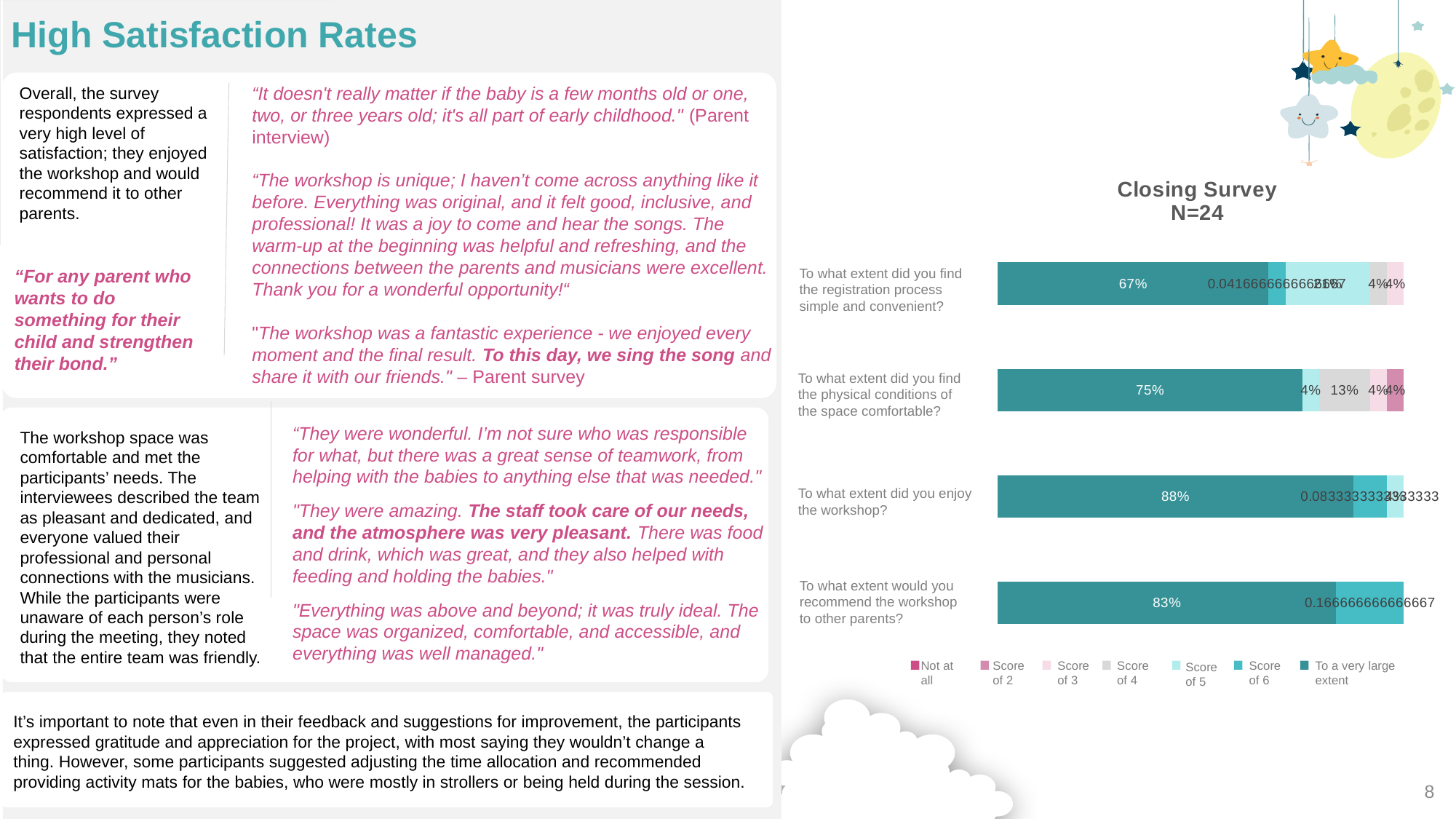

High Satisfaction Rates

“It doesn't really matter if the baby is a few months old or one, two, or three years old; it's all part of early childhood." (Parent interview)

“The workshop is unique; I haven’t come across anything like it before. Everything was original, and it felt good, inclusive, and professional! It was a joy to come and hear the songs. The warm-up at the beginning was helpful and refreshing, and the connections between the parents and musicians were excellent. Thank you for a wonderful opportunity!“

"The workshop was a fantastic experience - we enjoyed every moment and the final result. To this day, we sing the song and share it with our friends." – Parent survey
Overall, the survey respondents expressed a very high level of satisfaction; they enjoyed the workshop and would recommend it to other parents.

### Chart: Closing Survey
N=24

| Category | כלל לא | ציון 2 | ציון 3 | ציון 4 | ציון 5 | ציון 6 | במידה רבה מאוד |
|---|---|---|---|---|---|---|---|
| באיזו מידה הליך ההרשמה לסדנת "לילה לילה" היה פשוט ונוח? | None | None | 0.041666666666666664 | 0.041666666666666664 | 0.20833333333333334 | 0.041666666666666664 | 0.6666666666666666 |
| באיזו מידה התנאים הפיזיים של המרחב שבו התקיימה הסדנה היו נוחים עבורך? | None | 0.041666666666666664 | 0.041666666666666664 | 0.125 | 0.041666666666666664 | None | 0.75 |
| באיזו מידה נהנת מהסדנה? | None | None | None | None | 0.041666666666666664 | 0.08333333333333333 | 0.875 |
| באיזו מידה תמליץ/תמליצי להורים אחרים להשתתף בסדנה זו? | None | None | None | None | None | 0.16666666666666666 | 0.8333333333333334 |
To what extent did you find the registration process simple and convenient?
“For any parent who wants to do something for their child and strengthen their bond.”
To what extent did you find the physical conditions of the space comfortable?

“They were wonderful. I’m not sure who was responsible for what, but there was a great sense of teamwork, from helping with the babies to anything else that was needed."
"They were amazing. The staff took care of our needs, and the atmosphere was very pleasant. There was food and drink, which was great, and they also helped with feeding and holding the babies."
"Everything was above and beyond; it was truly ideal. The space was organized, comfortable, and accessible, and everything was well managed."
The workshop space was comfortable and met the participants’ needs. The interviewees described the team as pleasant and dedicated, and everyone valued their professional and personal connections with the musicians. While the participants were unaware of each person’s role during the meeting, they noted that the entire team was friendly.
To what extent did you enjoy the workshop?
To what extent would you recommend the workshop to other parents?
Not at all
Score of 2
Score of 3
Score of 4
Score of 6
To a very large extent
Score of 5

It’s important to note that even in their feedback and suggestions for improvement, the participants expressed gratitude and appreciation for the project, with most saying they wouldn’t change a thing. However, some participants suggested adjusting the time allocation and recommended providing activity mats for the babies, who were mostly in strollers or being held during the session.
8